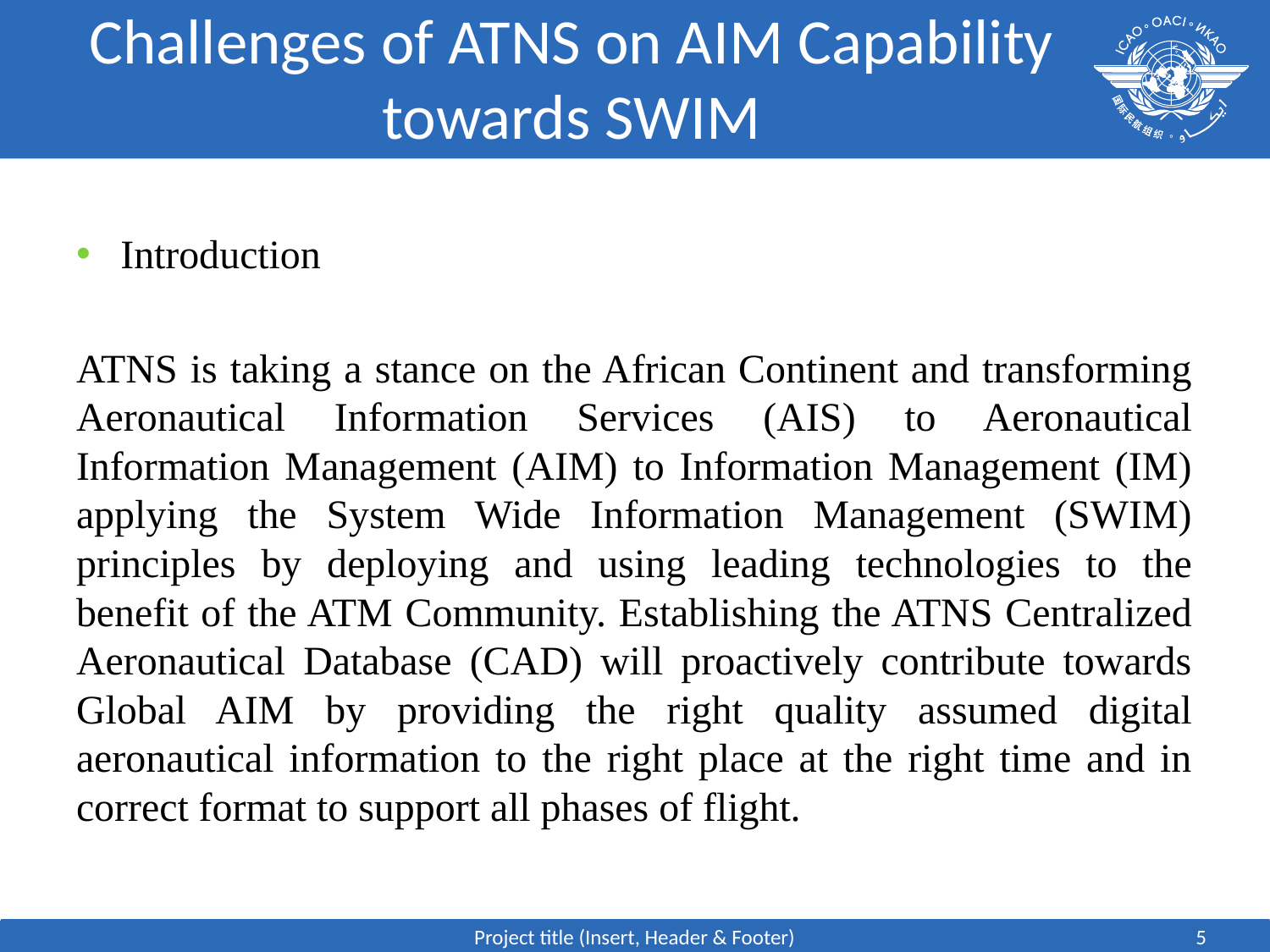

# Challenges of ATNS on AIM Capability towards SWIM
Introduction

ATNS is taking a stance on the African Continent and transforming Aeronautical Information Services (AIS) to Aeronautical Information Management (AIM) to Information Management (IM) applying the System Wide Information Management (SWIM) principles by deploying and using leading technologies to the benefit of the ATM Community. Establishing the ATNS Centralized Aeronautical Database (CAD) will proactively contribute towards Global AIM by providing the right quality assumed digital aeronautical information to the right place at the right time and in correct format to support all phases of flight.

Project title (Insert, Header & Footer)
5